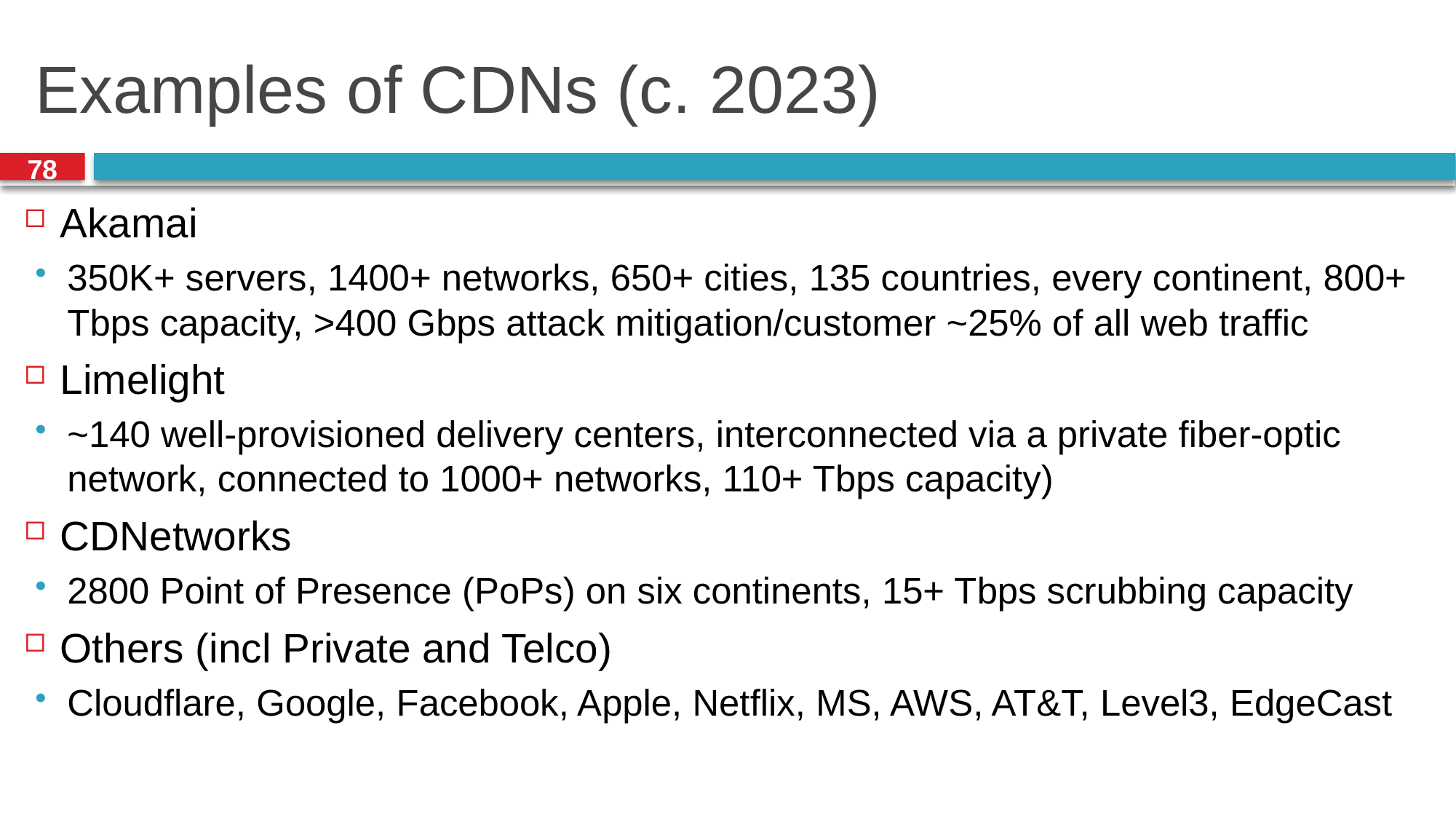

# Examples of CDNs (c. 2023)
78
Akamai
350K+ servers, 1400+ networks, 650+ cities, 135 countries, every continent, 800+ Tbps capacity, >400 Gbps attack mitigation/customer ~25% of all web traffic
Limelight
~140 well-provisioned delivery centers, interconnected via a private fiber-optic network, connected to 1000+ networks, 110+ Tbps capacity)
CDNetworks
2800 Point of Presence (PoPs) on six continents, 15+ Tbps scrubbing capacity
Others (incl Private and Telco)
Cloudflare, Google, Facebook, Apple, Netflix, MS, AWS, AT&T, Level3, EdgeCast